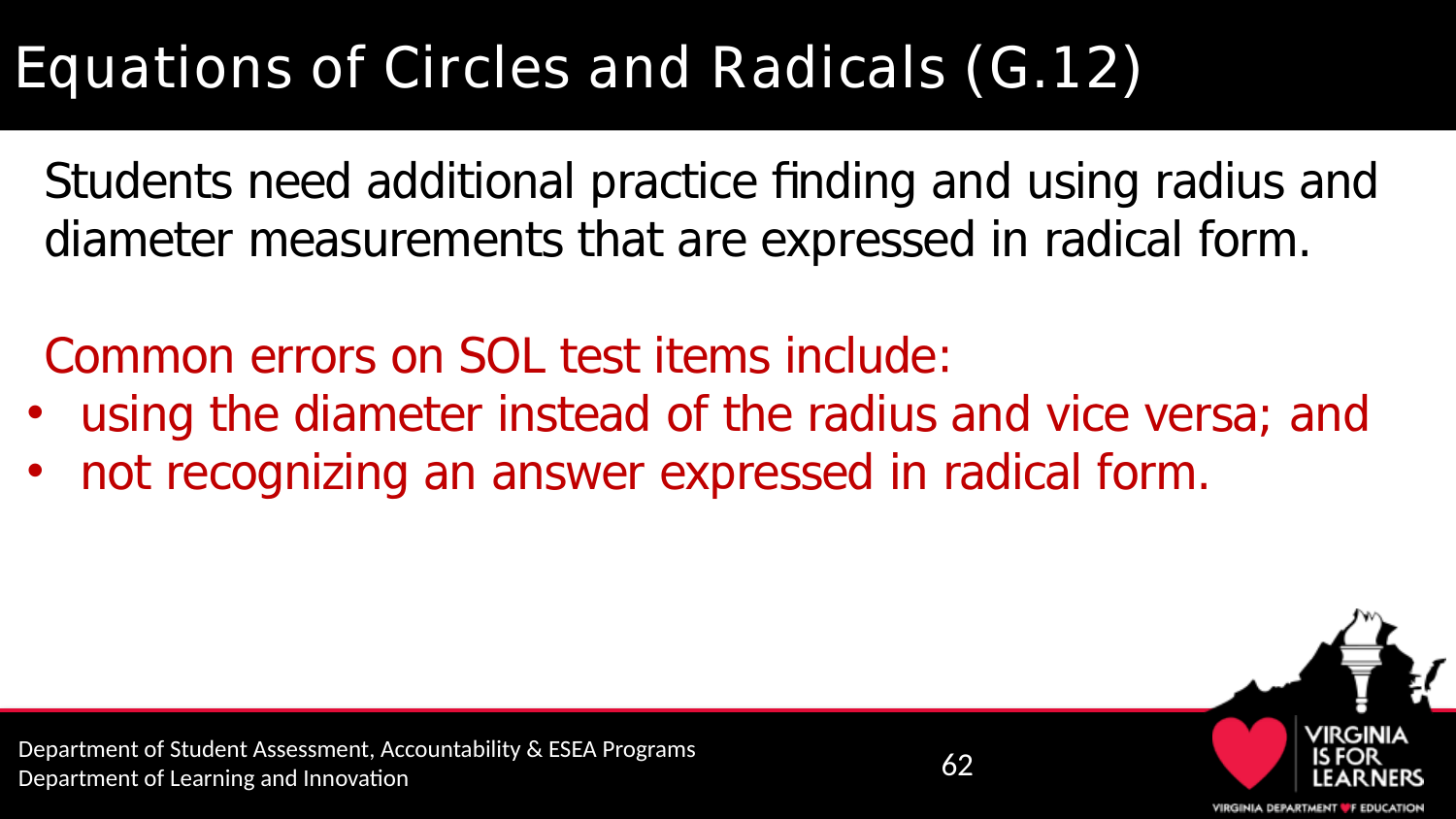

# Equations of Circles and Radicals (G.12)
Students need additional practice finding and using radius and diameter measurements that are expressed in radical form.

Common errors on SOL test items include:
using the diameter instead of the radius and vice versa; and
not recognizing an answer expressed in radical form.